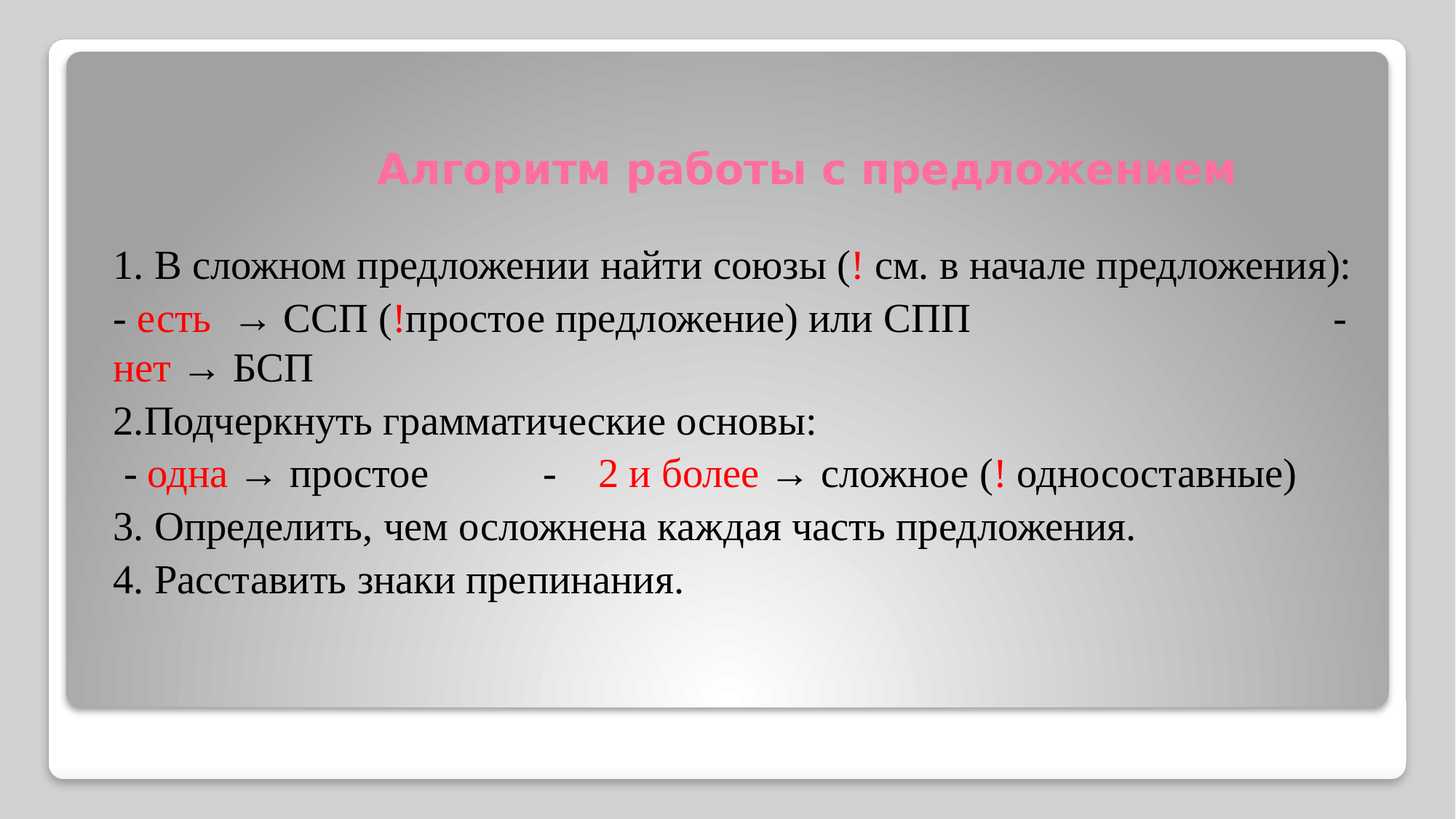

# Алгоритм работы с предложением
1. В сложном предложении найти союзы (! см. в начале предложения):
- есть  → ССП (!простое предложение) или СПП                                   -  нет → БСП
2.Подчеркнуть грамматические основы:
 - одна → простое           -    2 и более → сложное (! односоставные)
3. Определить, чем осложнена каждая часть предложения.
4. Расставить знаки препинания.